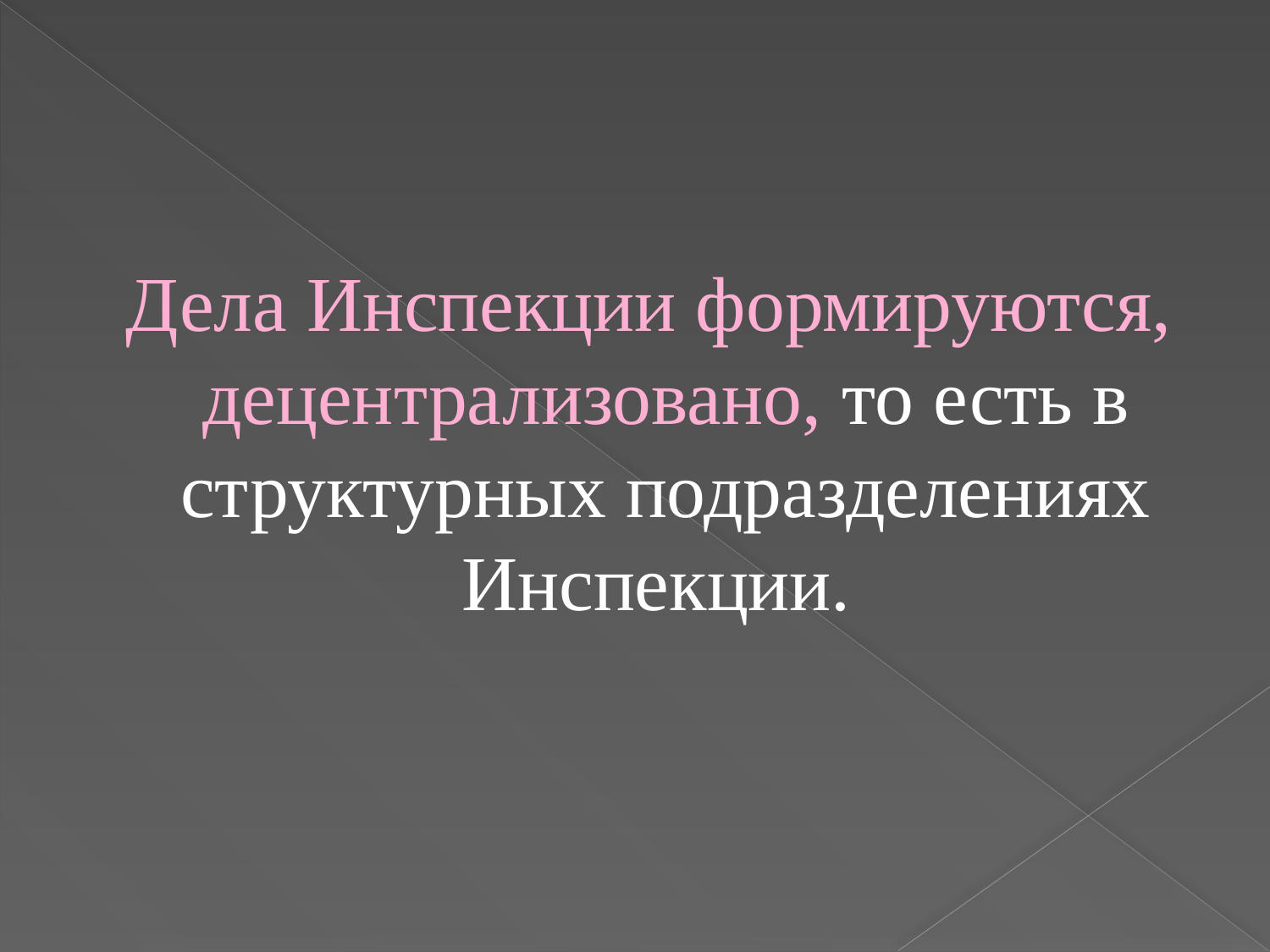

Дела Инспекции формируются, децентрализовано, то есть в структурных подразделениях Инспекции.